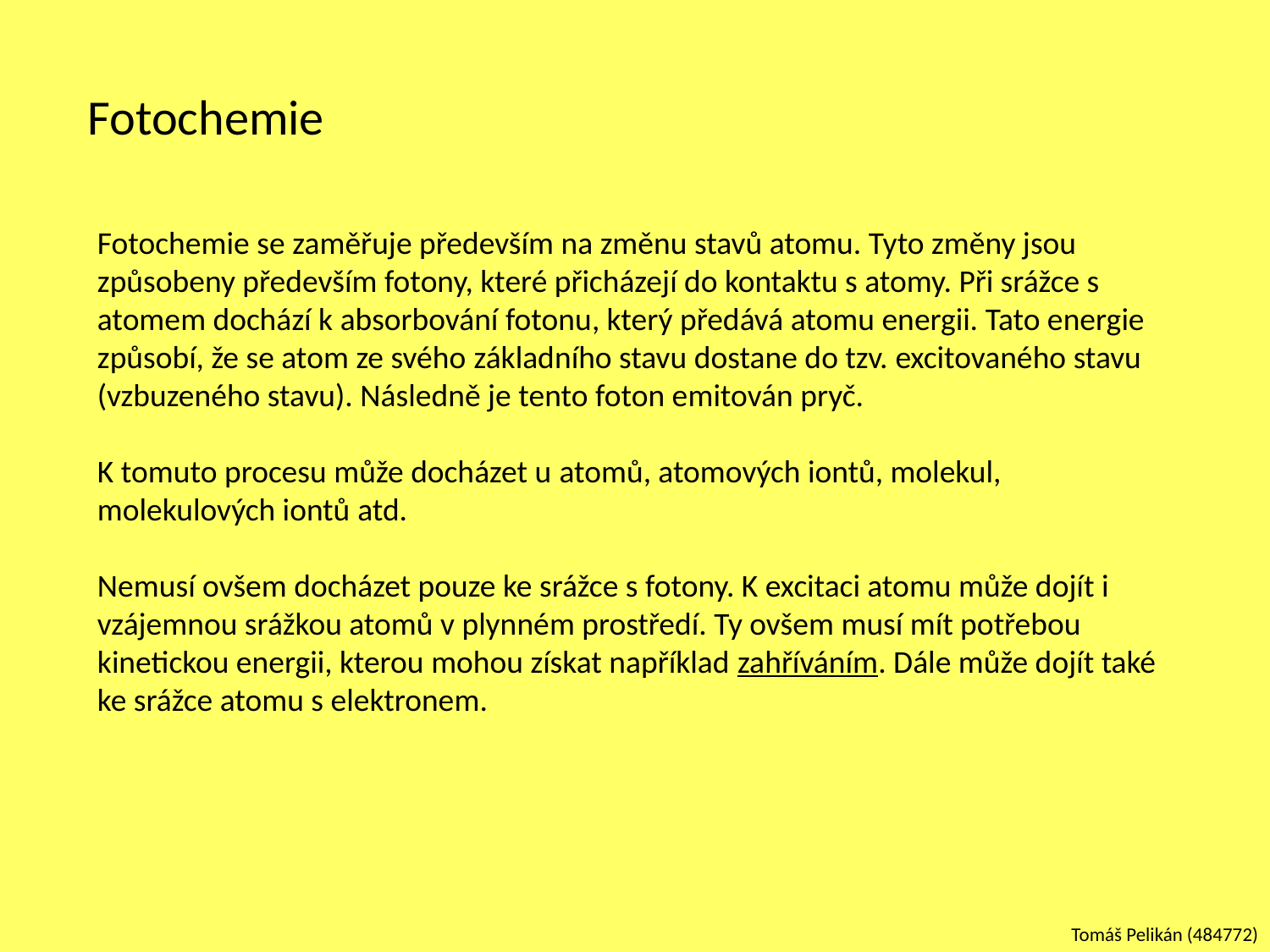

# Fotochemie
Fotochemie se zaměřuje především na změnu stavů atomu. Tyto změny jsou způsobeny především fotony, které přicházejí do kontaktu s atomy. Při srážce s atomem dochází k absorbování fotonu, který předává atomu energii. Tato energie způsobí, že se atom ze svého základního stavu dostane do tzv. excitovaného stavu (vzbuzeného stavu). Následně je tento foton emitován pryč.

K tomuto procesu může docházet u atomů, atomových iontů, molekul, molekulových iontů atd.

Nemusí ovšem docházet pouze ke srážce s fotony. K excitaci atomu může dojít i vzájemnou srážkou atomů v plynném prostředí. Ty ovšem musí mít potřebou kinetickou energii, kterou mohou získat například zahříváním. Dále může dojít také ke srážce atomu s elektronem.
Tomáš Pelikán (484772)